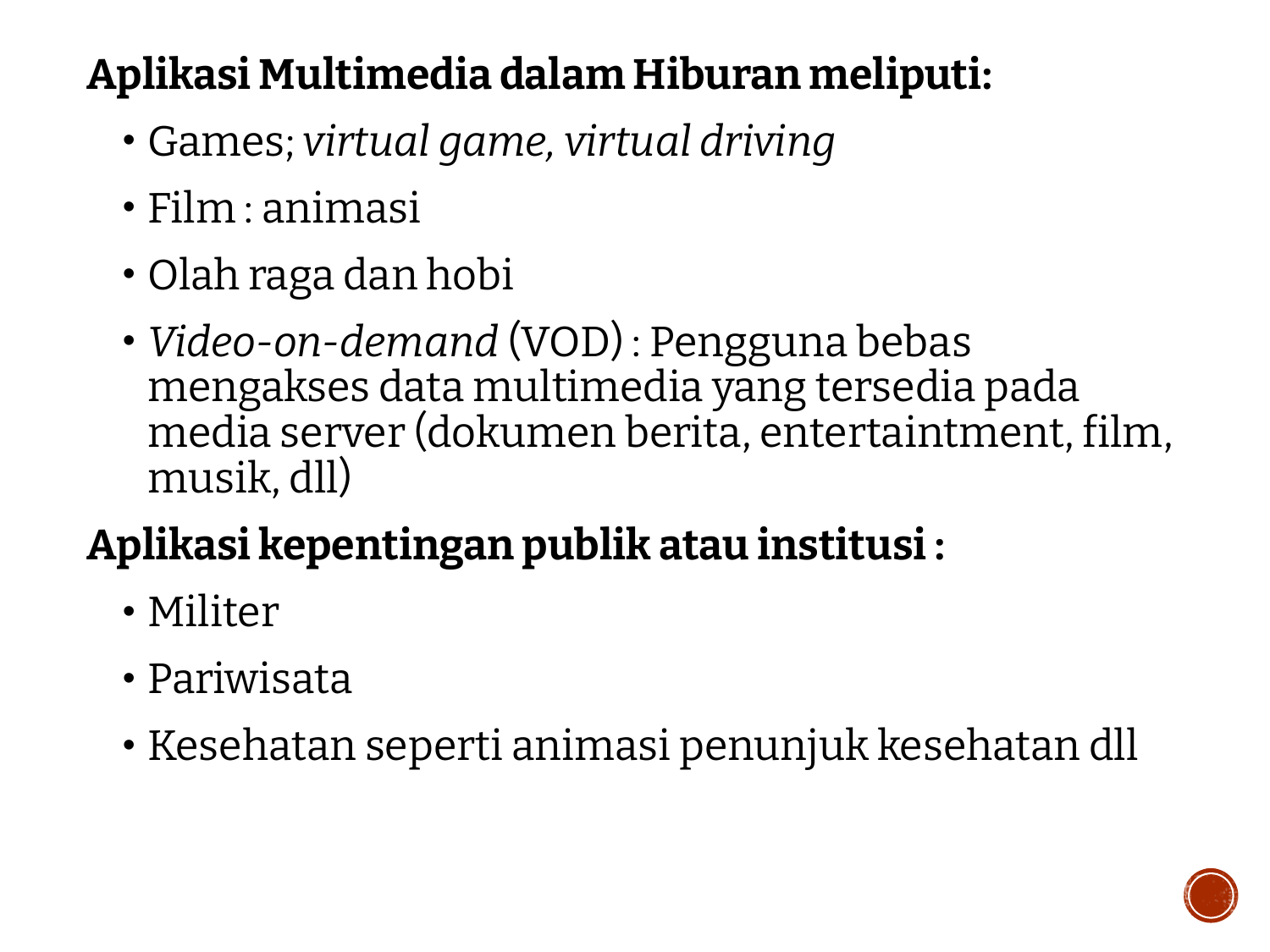

Aplikasi Multimedia dalam Hiburan meliputi:
Games; virtual game, virtual driving
Film : animasi
Olah raga dan hobi
Video-on-demand (VOD) : Pengguna bebas mengakses data multimedia yang tersedia pada media server (dokumen berita, entertaintment, film, musik, dll)
Aplikasi kepentingan publik atau institusi :
Militer
Pariwisata
Kesehatan seperti animasi penunjuk kesehatan dll